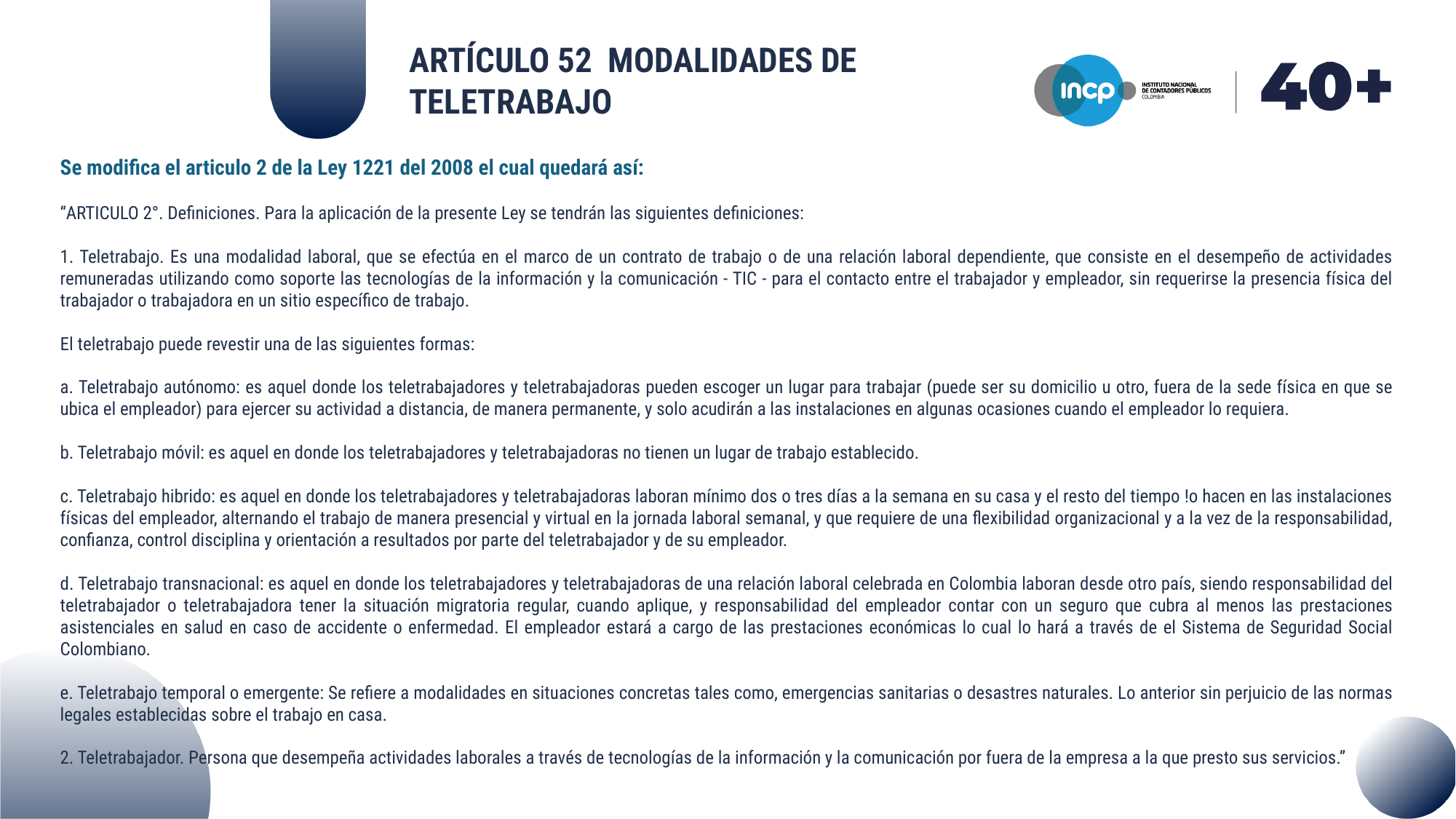

ARTÍCULO 52  MODALIDADES DE TELETRABAJO
Se modifica el articulo 2 de la Ley 1221 del 2008 el cual quedará así:

“ARTICULO 2°. Definiciones. Para la aplicación de la presente Ley se tendrán las siguientes definiciones:

1. Teletrabajo. Es una modalidad laboral, que se efectúa en el marco de un contrato de trabajo o de una relación laboral dependiente, que consiste en el desempeño de actividades remuneradas utilizando como soporte las tecnologías de la información y la comunicación - TIC - para el contacto entre el trabajador y empleador, sin requerirse la presencia física del trabajador o trabajadora en un sitio específico de trabajo.

El teletrabajo puede revestir una de las siguientes formas:

a. Teletrabajo autónomo: es aquel donde los teletrabajadores y teletrabajadoras pueden escoger un lugar para trabajar (puede ser su domicilio u otro, fuera de la sede física en que se ubica el empleador) para ejercer su actividad a distancia, de manera permanente, y solo acudirán a las instalaciones en algunas ocasiones cuando el empleador lo requiera.

b. Teletrabajo móvil: es aquel en donde los teletrabajadores y teletrabajadoras no tienen un lugar de trabajo establecido.

c. Teletrabajo hibrido: es aquel en donde los teletrabajadores y teletrabajadoras laboran mínimo dos o tres días a la semana en su casa y el resto del tiempo !o hacen en las instalaciones físicas del empleador, alternando el trabajo de manera presencial y virtual en la jornada laboral semanal, y que requiere de una flexibilidad organizacional y a la vez de la responsabilidad, confianza, control disciplina y orientación a resultados por parte del teletrabajador y de su empleador.

d. Teletrabajo transnacional: es aquel en donde los teletrabajadores y teletrabajadoras de una relación laboral celebrada en Colombia laboran desde otro país, siendo responsabilidad del teletrabajador o teletrabajadora tener la situación migratoria regular, cuando aplique, y responsabilidad del empleador contar con un seguro que cubra al menos las prestaciones asistenciales en salud en caso de accidente o enfermedad. El empleador estará a cargo de las prestaciones económicas lo cual lo hará a través de el Sistema de Seguridad Social Colombiano.

e. Teletrabajo temporal o emergente: Se refiere a modalidades en situaciones concretas tales como, emergencias sanitarias o desastres naturales. Lo anterior sin perjuicio de las normas legales establecidas sobre el trabajo en casa.

2. Teletrabajador. Persona que desempeña actividades laborales a través de tecnologías de la información y la comunicación por fuera de la empresa a la que presto sus servicios.”